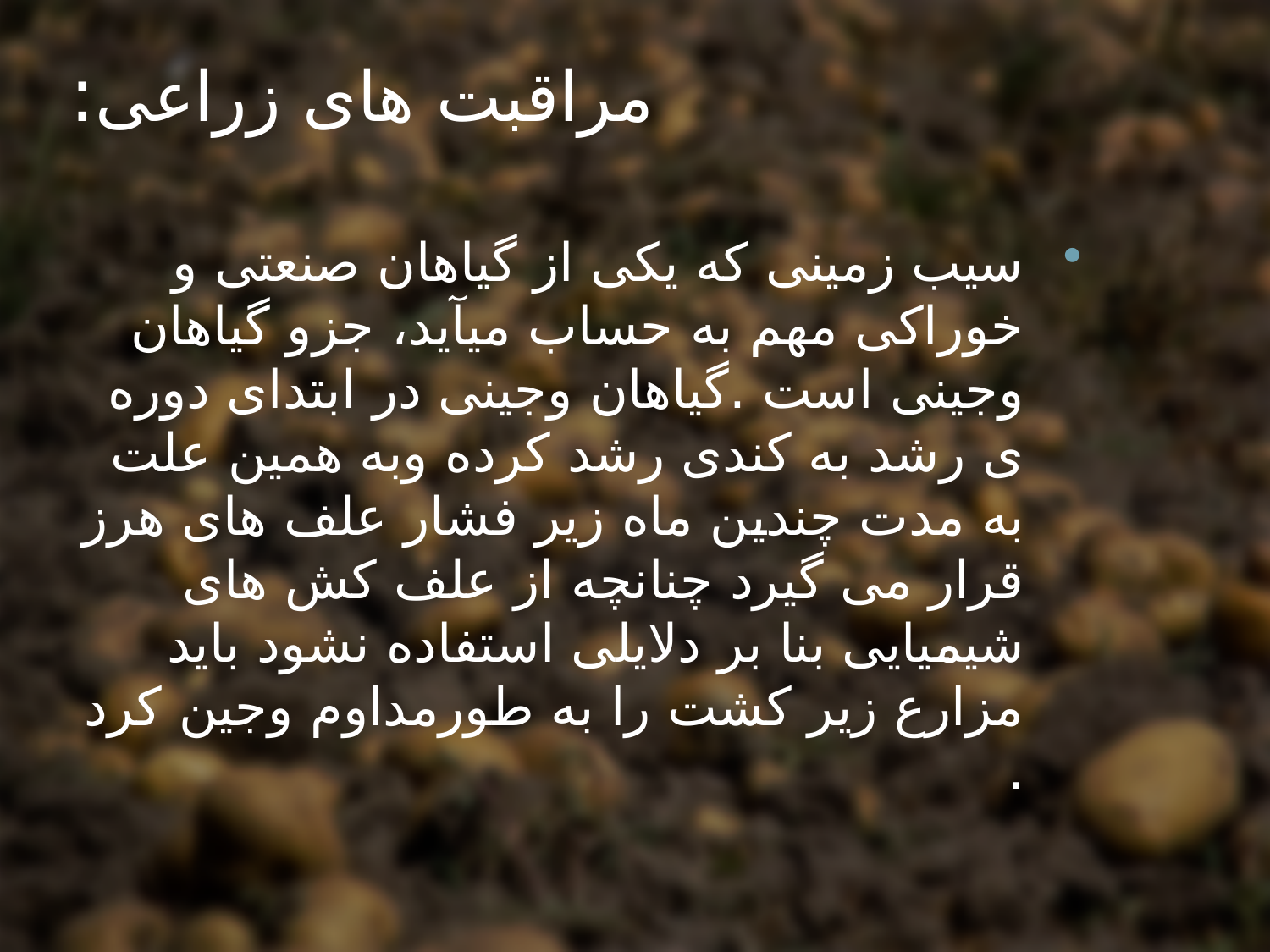

# مراقبت های زراعی:
سیب زمینی که یکی از گیاهان صنعتی و خوراکی مهم به حساب میآید، جزو گیاهان وجینی است .گیاهان وجینی در ابتدای دوره ی رشد به کندی رشد کرده وبه همین علت به مدت چندین ماه زیر فشار علف های هرز قرار می گیرد چنانچه از علف کش های شیمیایی بنا بر دلایلی استفاده نشود باید مزارع زیر کشت را به طورمداوم وجین کرد .